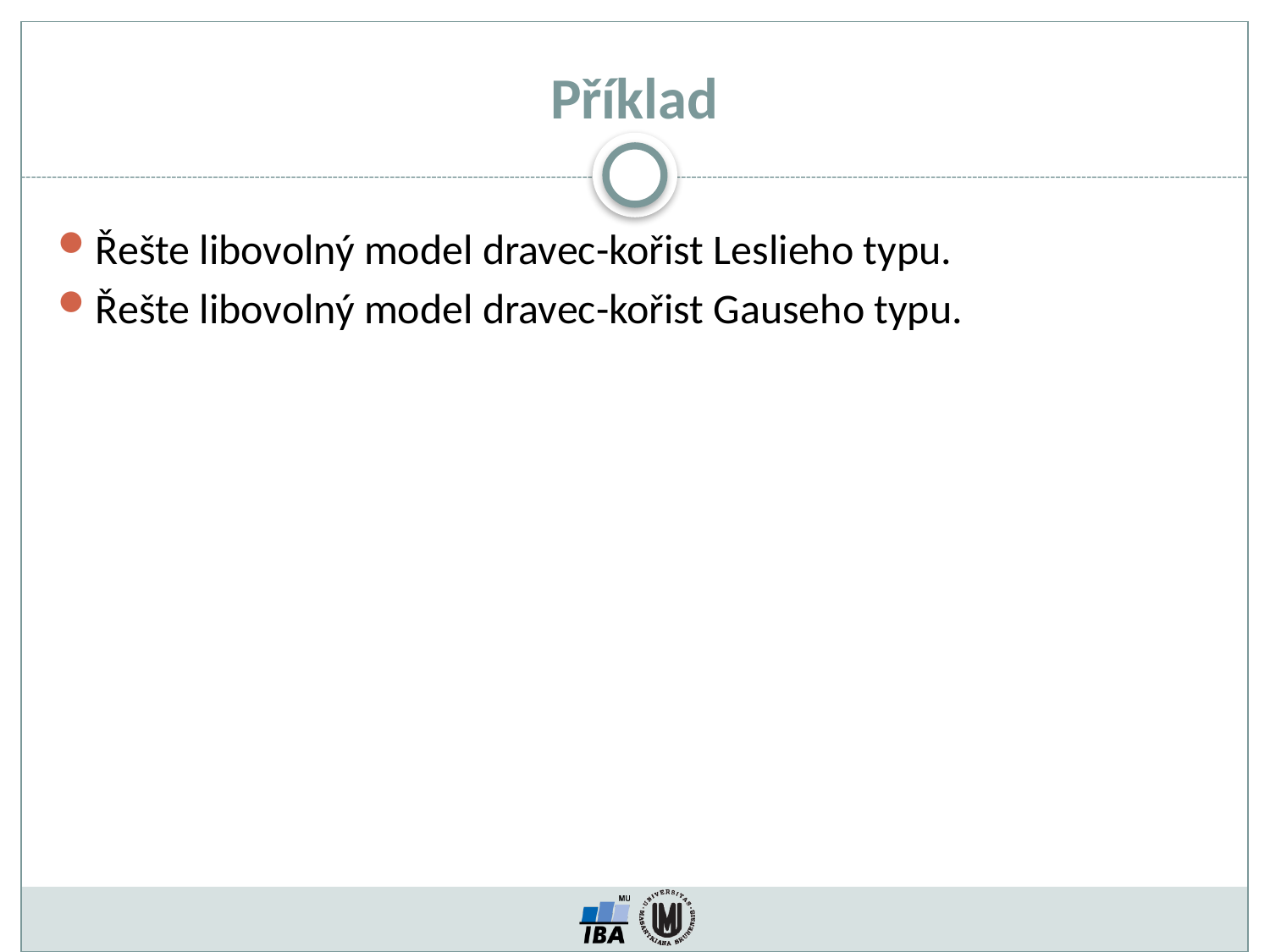

Příklad
Řešte libovolný model dravec-kořist Leslieho typu.
Řešte libovolný model dravec-kořist Gauseho typu.